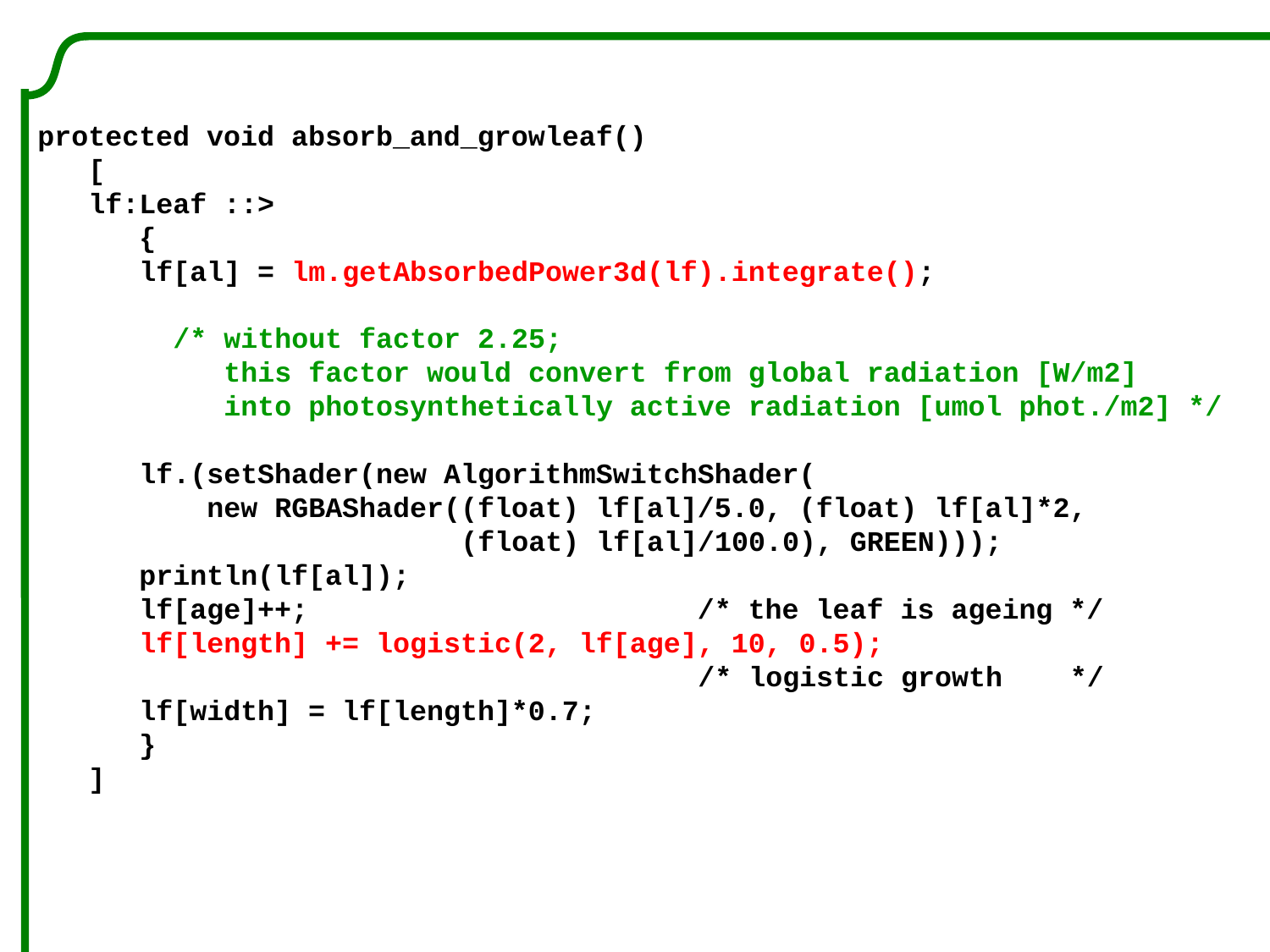

protected void absorb_and_growleaf()
   [
   lf:Leaf ::>
      {
      lf[al] = lm.getAbsorbedPower3d(lf).integrate();

        /* without factor 2.25;
           this factor would convert from global radiation [W/m2]
           into photosynthetically active radiation [umol phot./m2] */

      lf.(setShader(new AlgorithmSwitchShader(
          new RGBAShader((float) lf[al]/5.0, (float) lf[al]*2,
                         (float) lf[al]/100.0), GREEN)));
      println(lf[al]);
      lf[age]++;                       /* the leaf is ageing */
      lf[length] += logistic(2, lf[age], 10, 0.5);
                                       /* logistic growth    */
      lf[width] = lf[length]*0.7;
      }
   ]